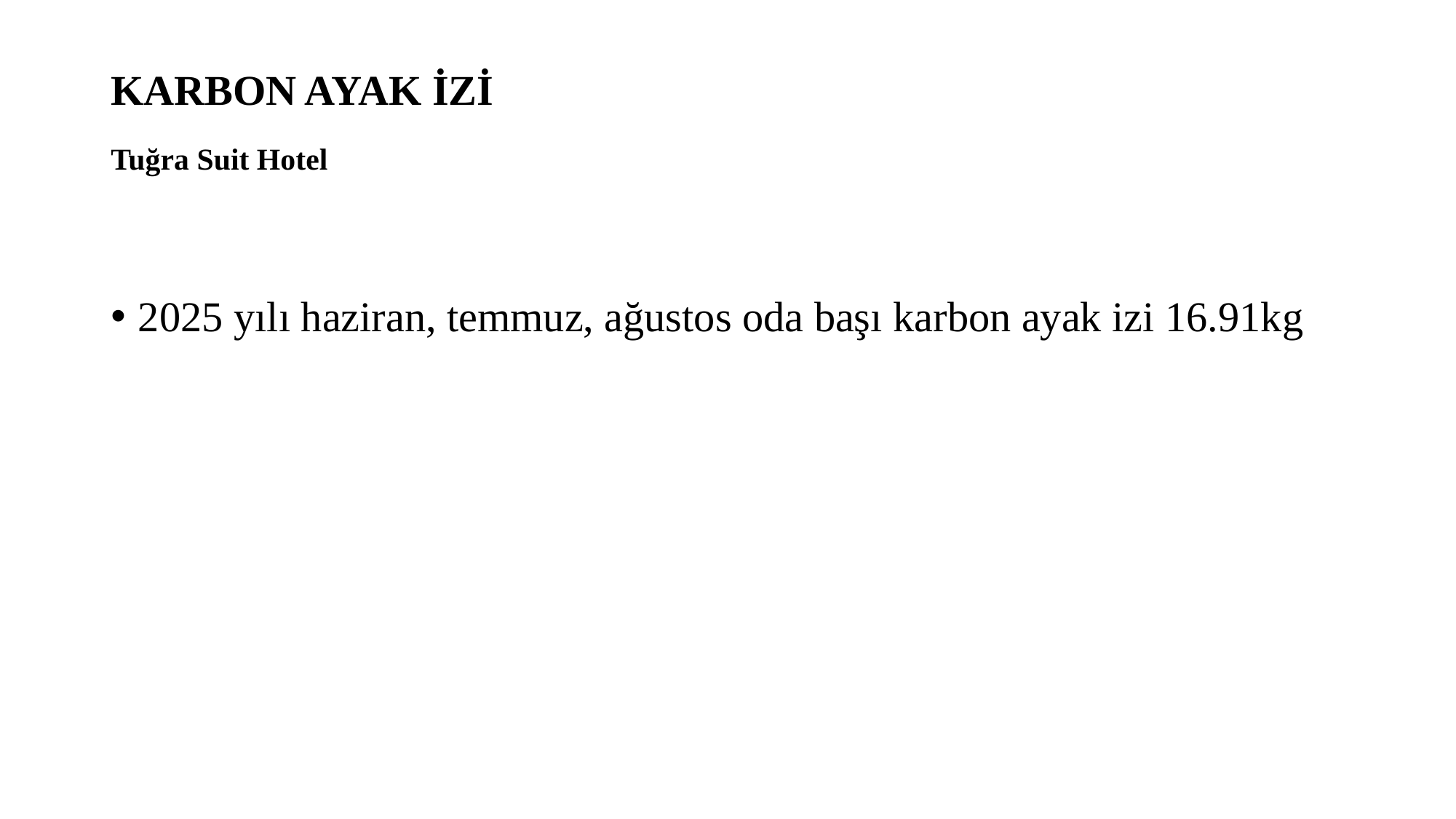

# KARBON AYAK İZİ Tuğra Suit Hotel
2025 yılı haziran, temmuz, ağustos oda başı karbon ayak izi 16.91kg